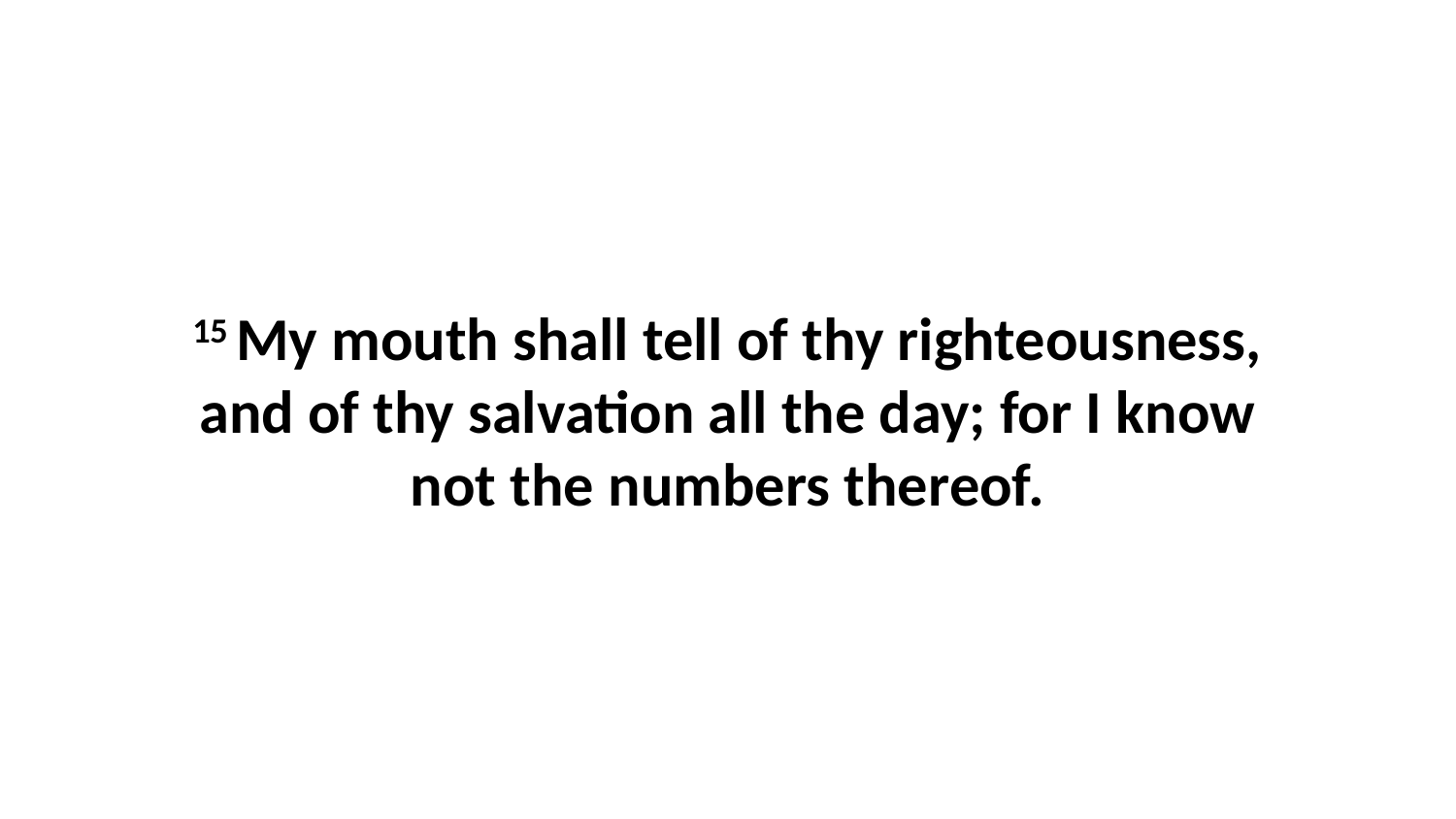

15 My mouth shall tell of thy righteousness, and of thy salvation all the day; for I know not the numbers thereof.